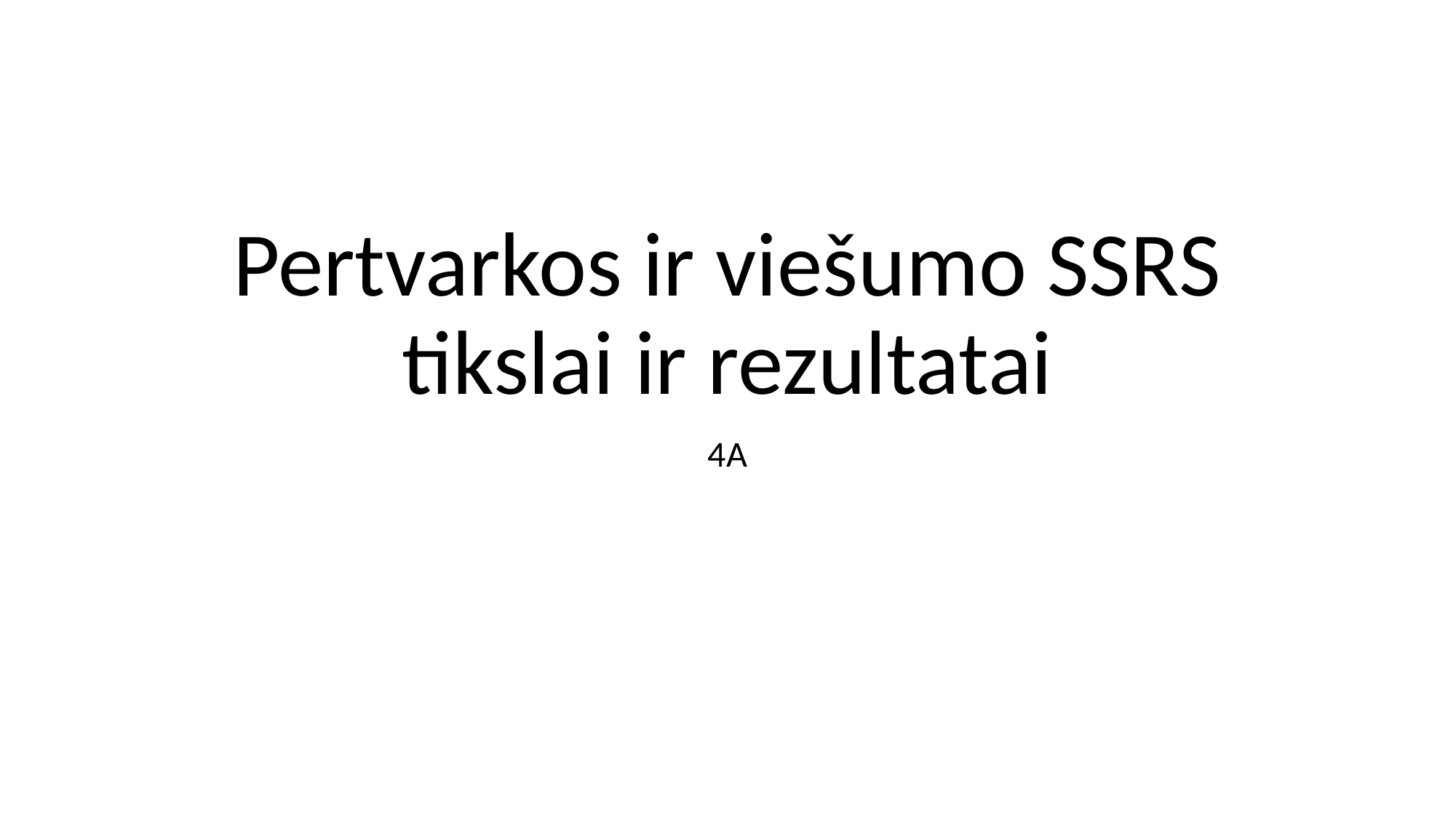

# Pertvarkos ir viešumo SSRS tikslai ir rezultatai
4A